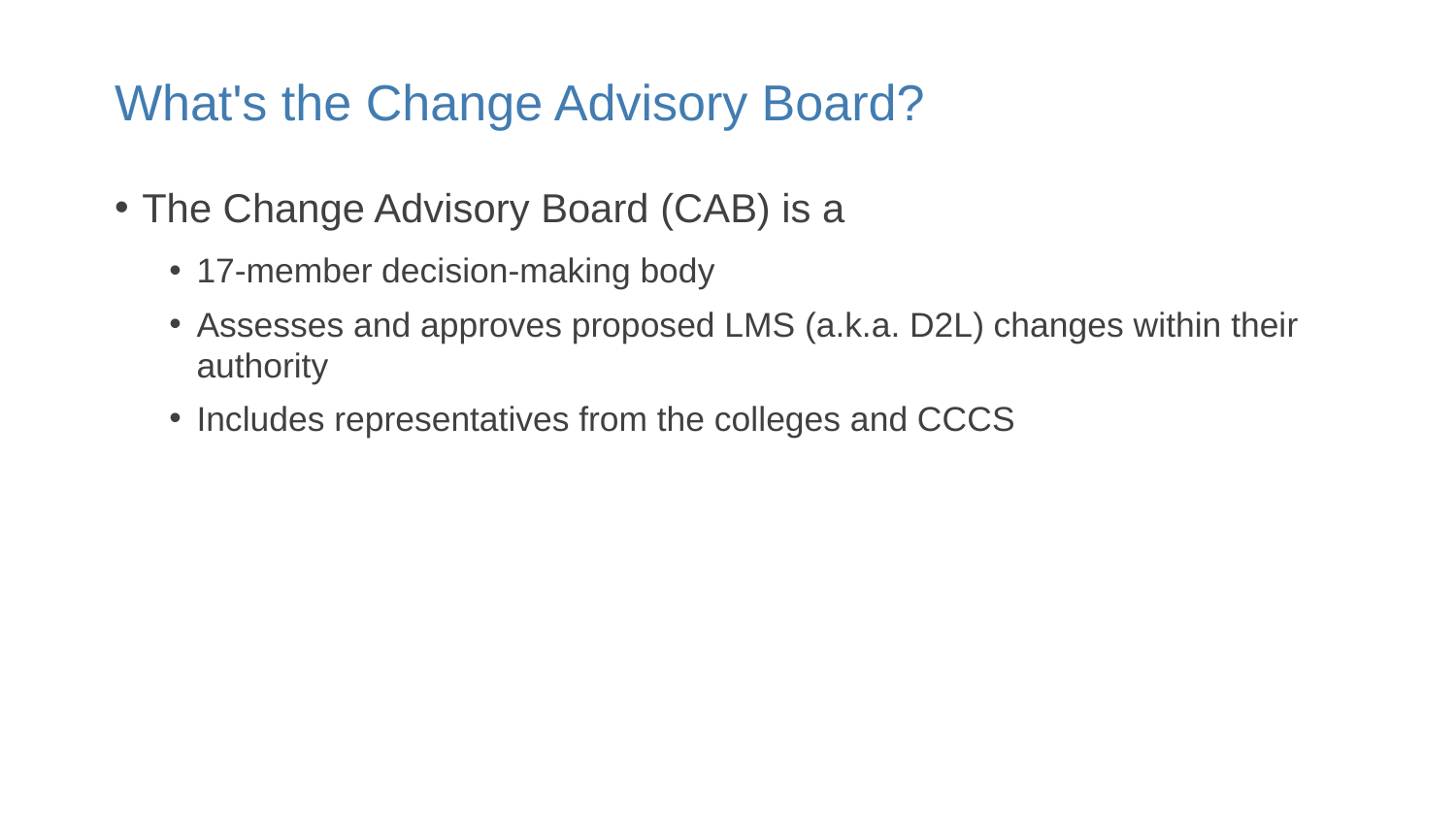

# What's the Change Advisory Board?
The Change Advisory Board (CAB) is a
17-member decision-making body
Assesses and approves proposed LMS (a.k.a. D2L) changes within their authority
Includes representatives from the colleges and CCCS